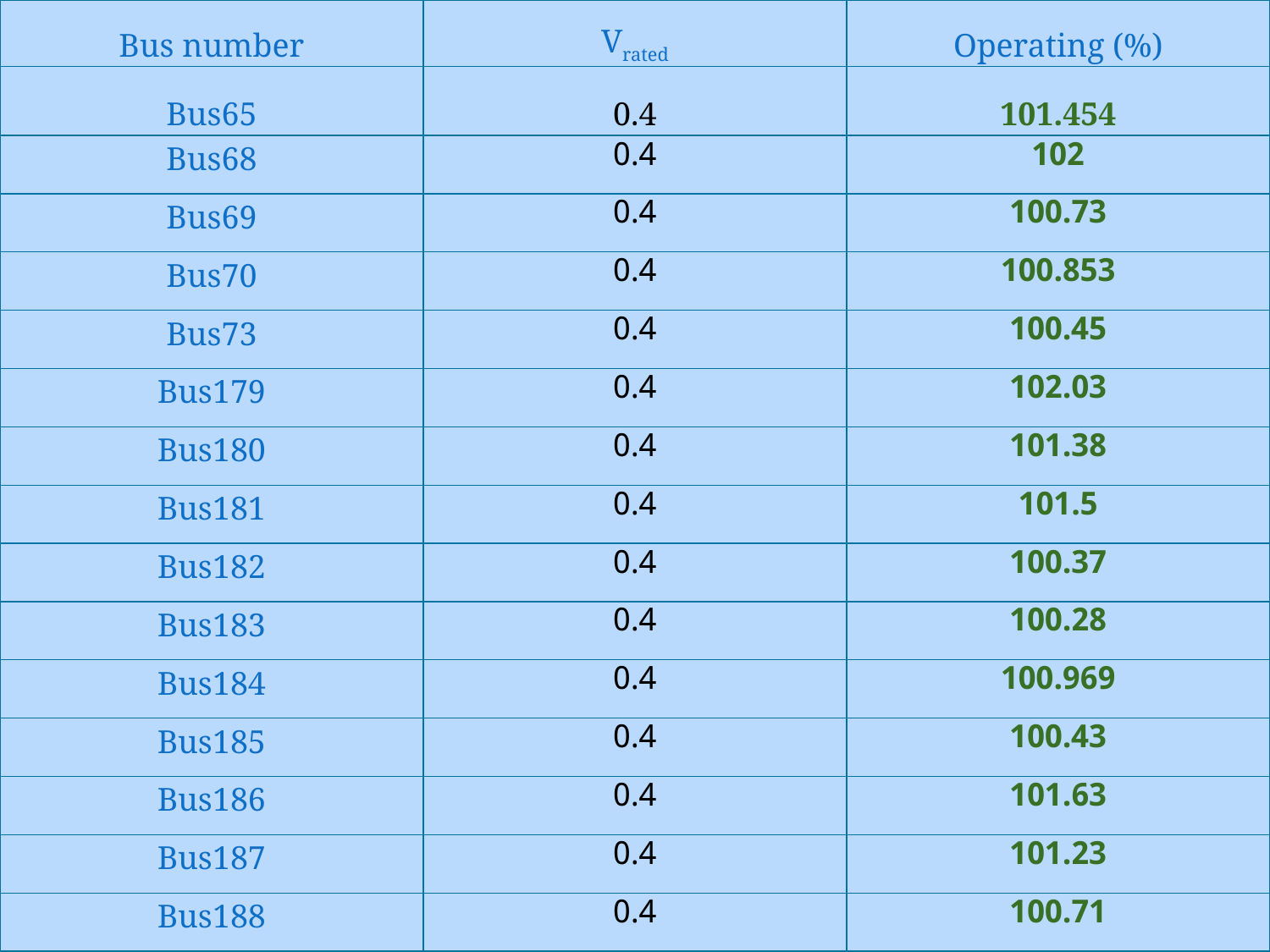

| Bus number | Vrated | Operating (%) |
| --- | --- | --- |
| Bus65 | 0.4 | 101.454 |
| Bus68 | 0.4 | 102 |
| Bus69 | 0.4 | 100.73 |
| Bus70 | 0.4 | 100.853 |
| Bus73 | 0.4 | 100.45 |
| Bus179 | 0.4 | 102.03 |
| Bus180 | 0.4 | 101.38 |
| Bus181 | 0.4 | 101.5 |
| Bus182 | 0.4 | 100.37 |
| Bus183 | 0.4 | 100.28 |
| Bus184 | 0.4 | 100.969 |
| Bus185 | 0.4 | 100.43 |
| Bus186 | 0.4 | 101.63 |
| Bus187 | 0.4 | 101.23 |
| Bus188 | 0.4 | 100.71 |